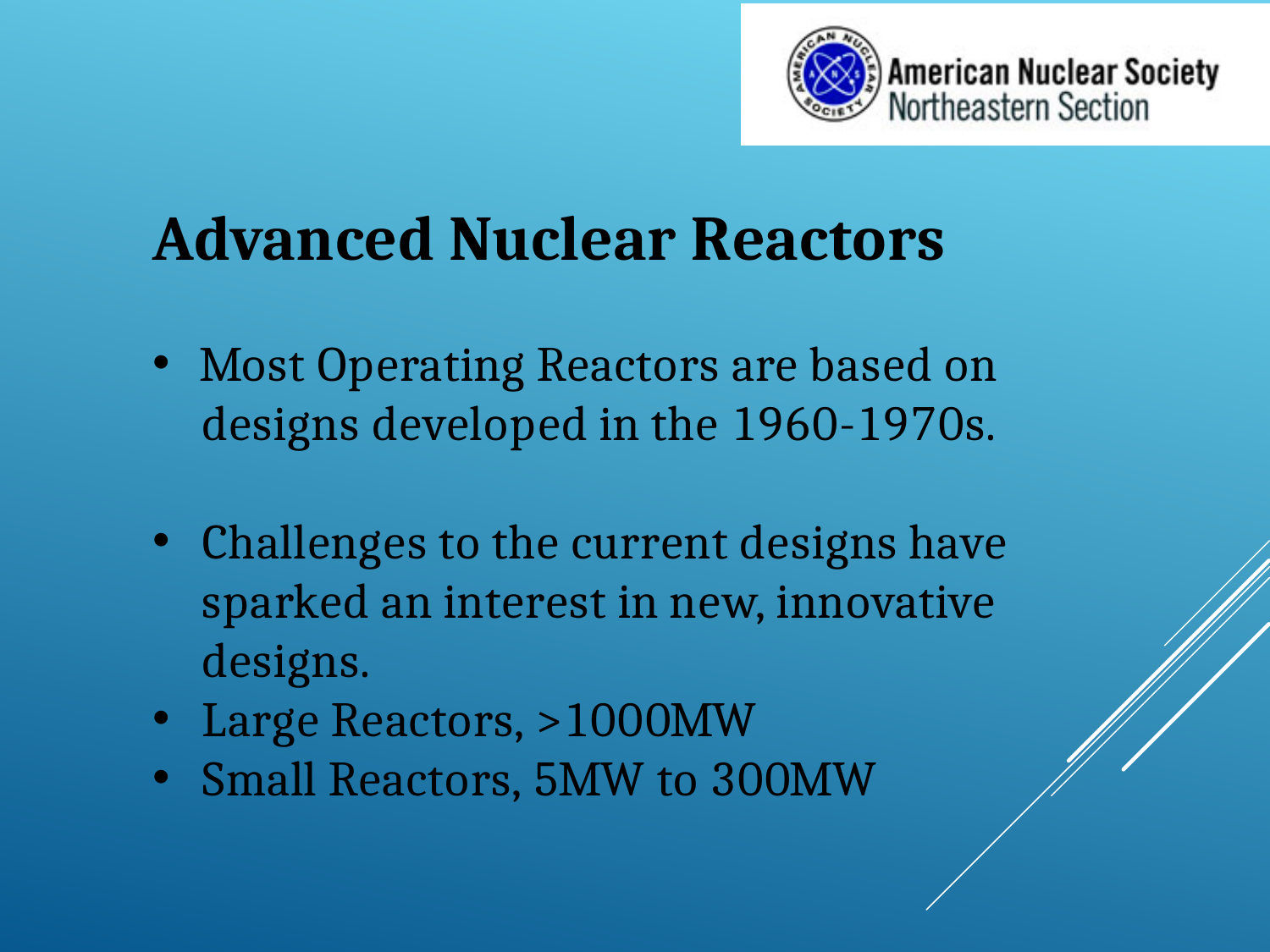

Advanced Nuclear Reactors

Most Operating Reactors are based on designs developed in the 1960-1970s.

Challenges to the current designs have sparked an interest in new, innovative designs.
Large Reactors, >1000MW
Small Reactors, 5MW to 300MW